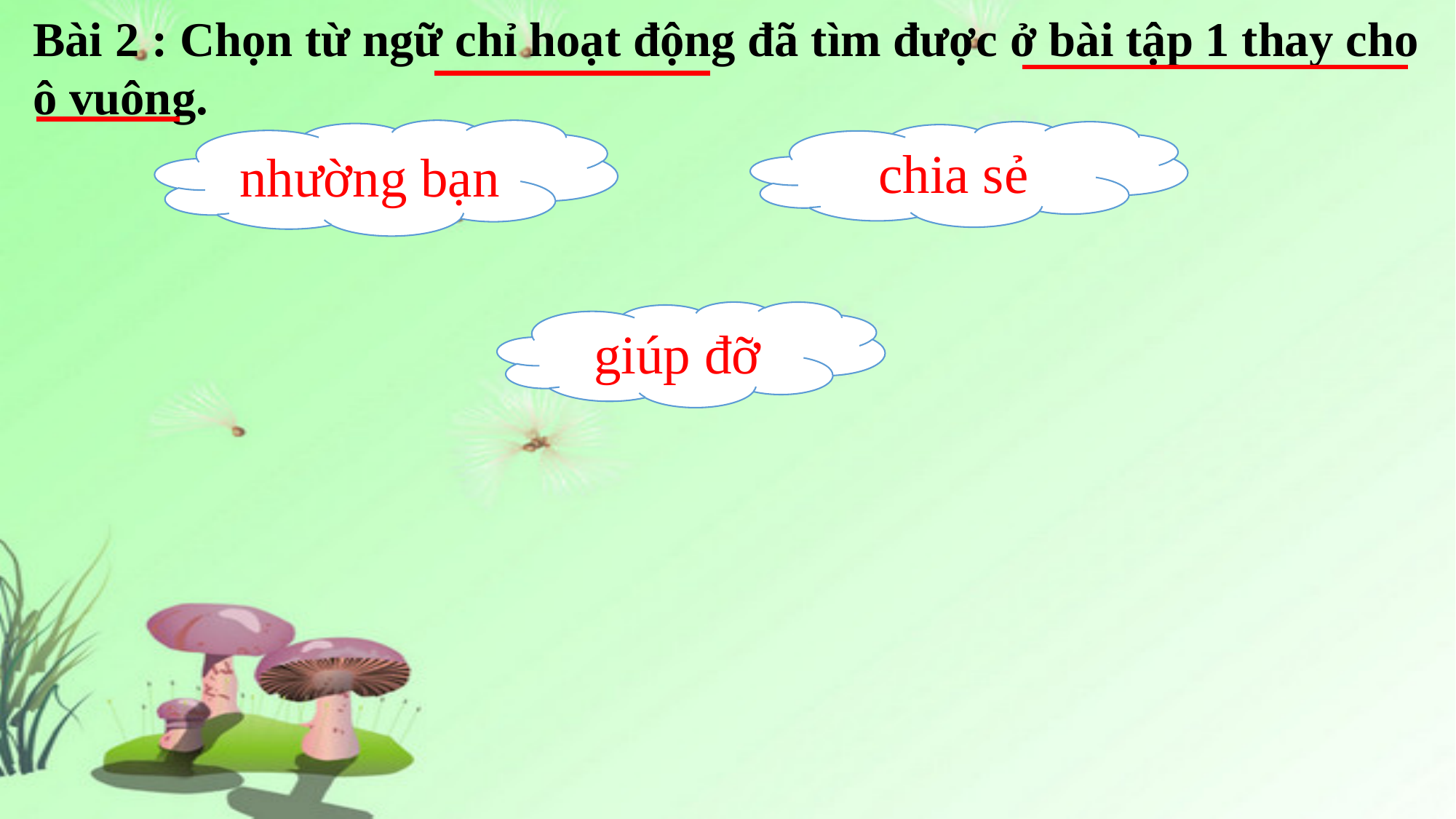

Bài 2 : Chọn từ ngữ chỉ hoạt động đã tìm được ở bài tập 1 thay cho ô vuông.
nhường bạn
chia sẻ
giúp đỡ